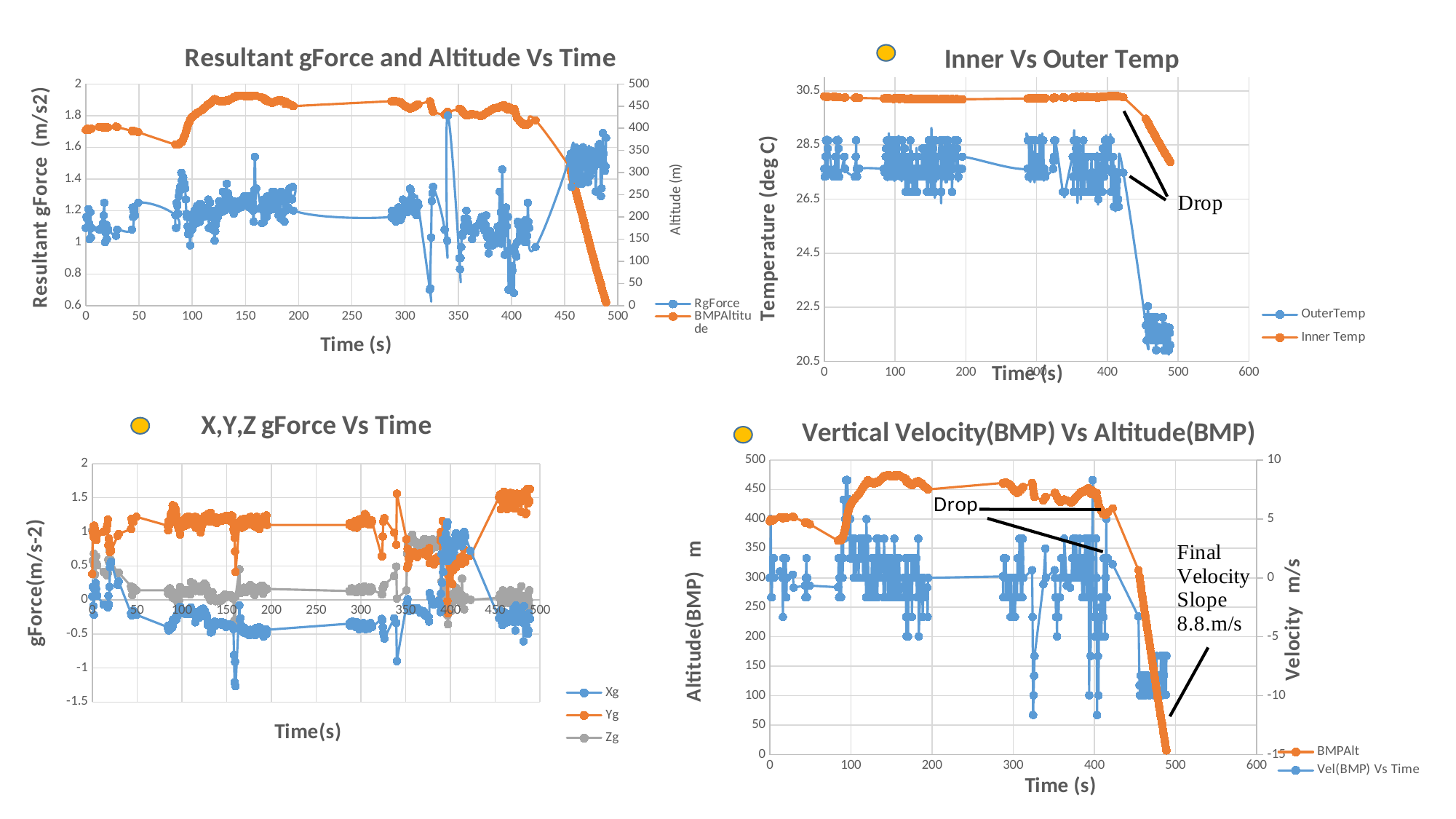

### Chart: Resultant gForce and Altitude Vs Time

| Category |  |  |
|---|---|---|

### Chart: Inner Vs Outer Temp

| Category |  |  |
|---|---|---|

### Chart: X,Y,Z gForce Vs Time

| Category |  |  |  |
|---|---|---|---|

### Chart: Vertical Velocity(BMP) Vs Altitude(BMP)

| Category |  |  |
|---|---|---|